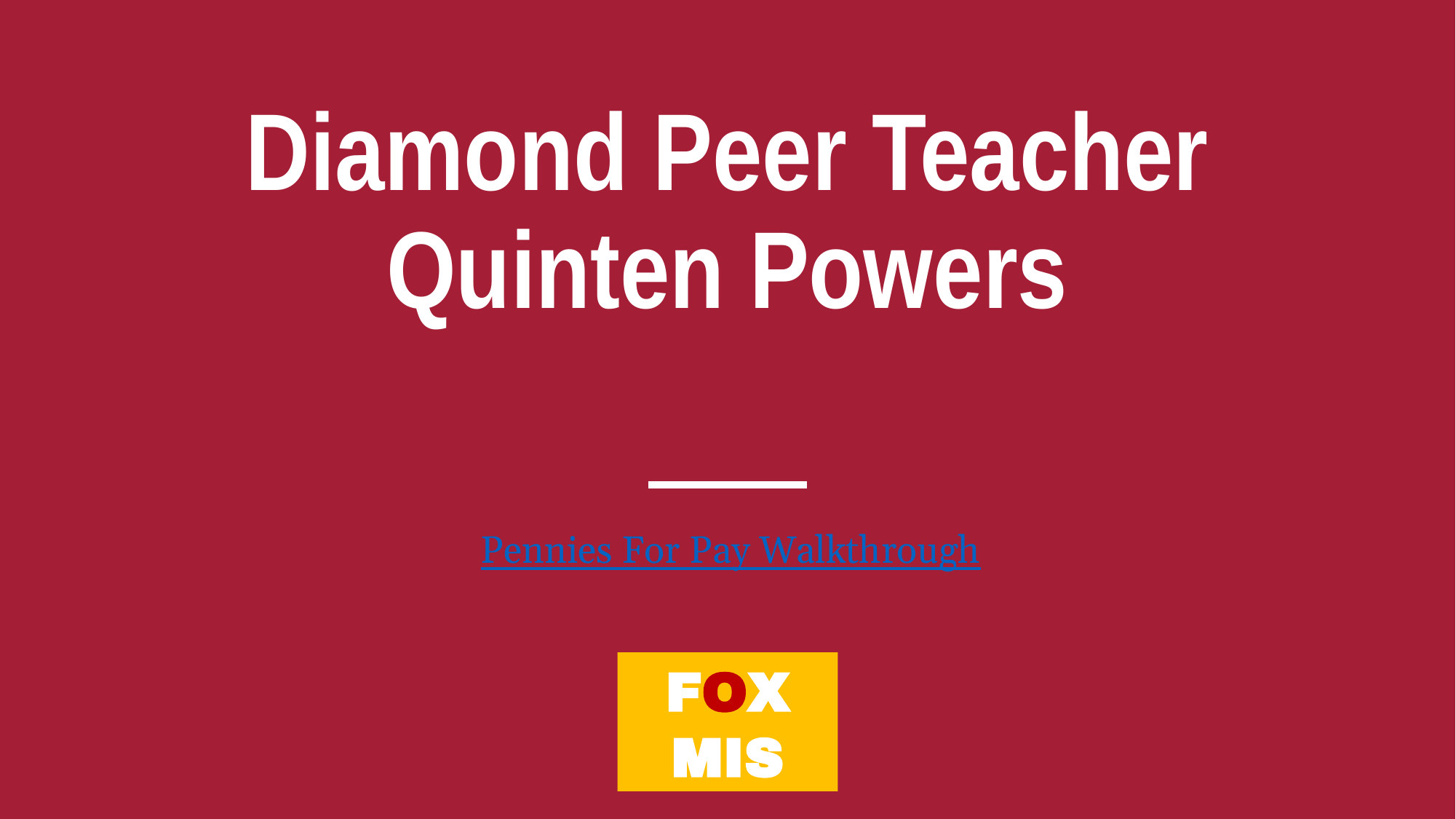

# Diamond Peer Teacher Quinten Powers
Pennies For Pay Walkthrough
FOX
MIS